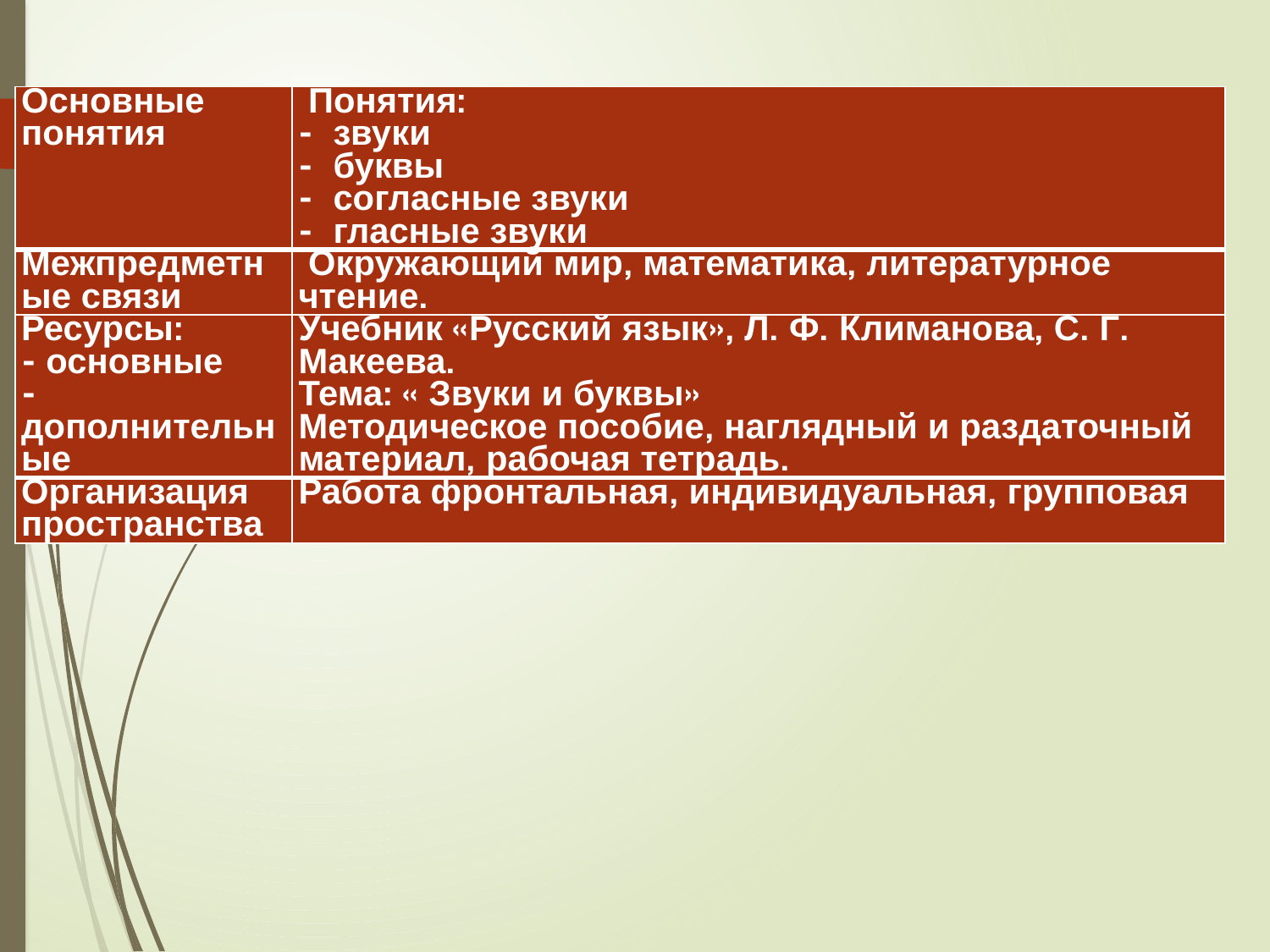

| Основные понятия | Понятия: - звуки - буквы - согласные звуки - гласные звуки |
| --- | --- |
| Межпредметные связи | Окружающий мир, математика, литературное чтение. |
| Ресурсы: - основные - дополнительные | Учебник «Русский язык», Л. Ф. Климанова, С. Г. Макеева. Тема: « Звуки и буквы» Методическое пособие, наглядный и раздаточный материал, рабочая тетрадь. |
| Организация пространства | Работа фронтальная, индивидуальная, групповая |
#